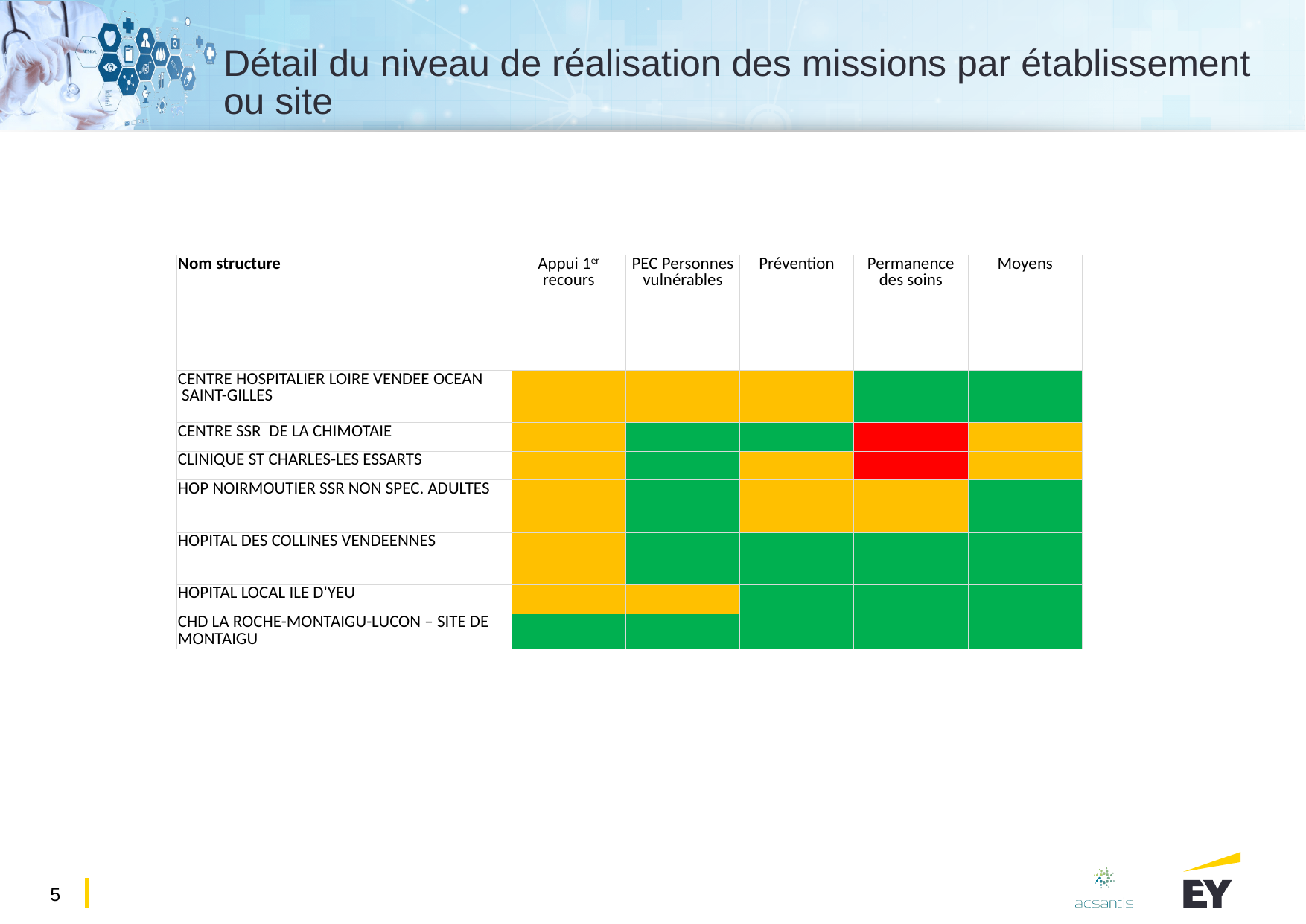

# Détail du niveau de réalisation des missions par établissement ou site
| Nom structure | Appui 1er recours | PEC Personnes vulnérables | Prévention | Permanence des soins | Moyens |
| --- | --- | --- | --- | --- | --- |
| CENTRE HOSPITALIER LOIRE VENDEE OCEAN  SAINT-GILLES |  |  |  |  |  |
| CENTRE SSR  DE LA CHIMOTAIE |  |  |  |  |  |
| CLINIQUE ST CHARLES-LES ESSARTS |  |  |  |  |  |
| HOP NOIRMOUTIER SSR NON SPEC. ADULTES |  |  |  |  |  |
| HOPITAL DES COLLINES VENDEENNES |  |  |  |  |  |
| HOPITAL LOCAL ILE D'YEU |  |  |  |  |  |
| CHD LA ROCHE-MONTAIGU-LUCON – SITE DE MONTAIGU |  |  |  |  |  |